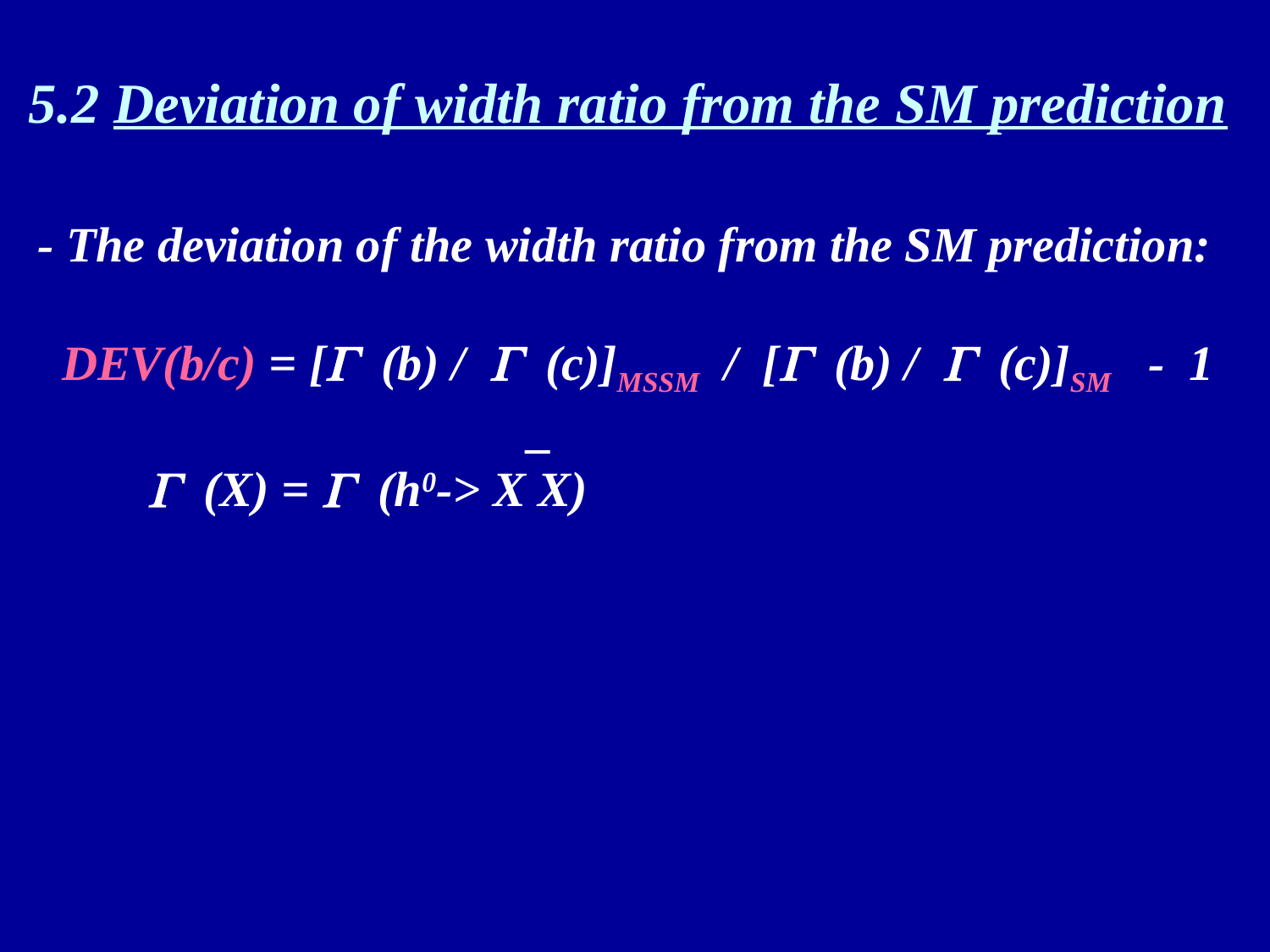

5.2 Deviation of width ratio from the SM prediction
- The deviation of the width ratio from the SM prediction:

  DEV(b/c) = [Γ (b) / Γ (c)]MSSM  /  [Γ (b) / Γ (c)]SM   -  1
                                        _
         Γ (X) = Γ (h0-> X X)